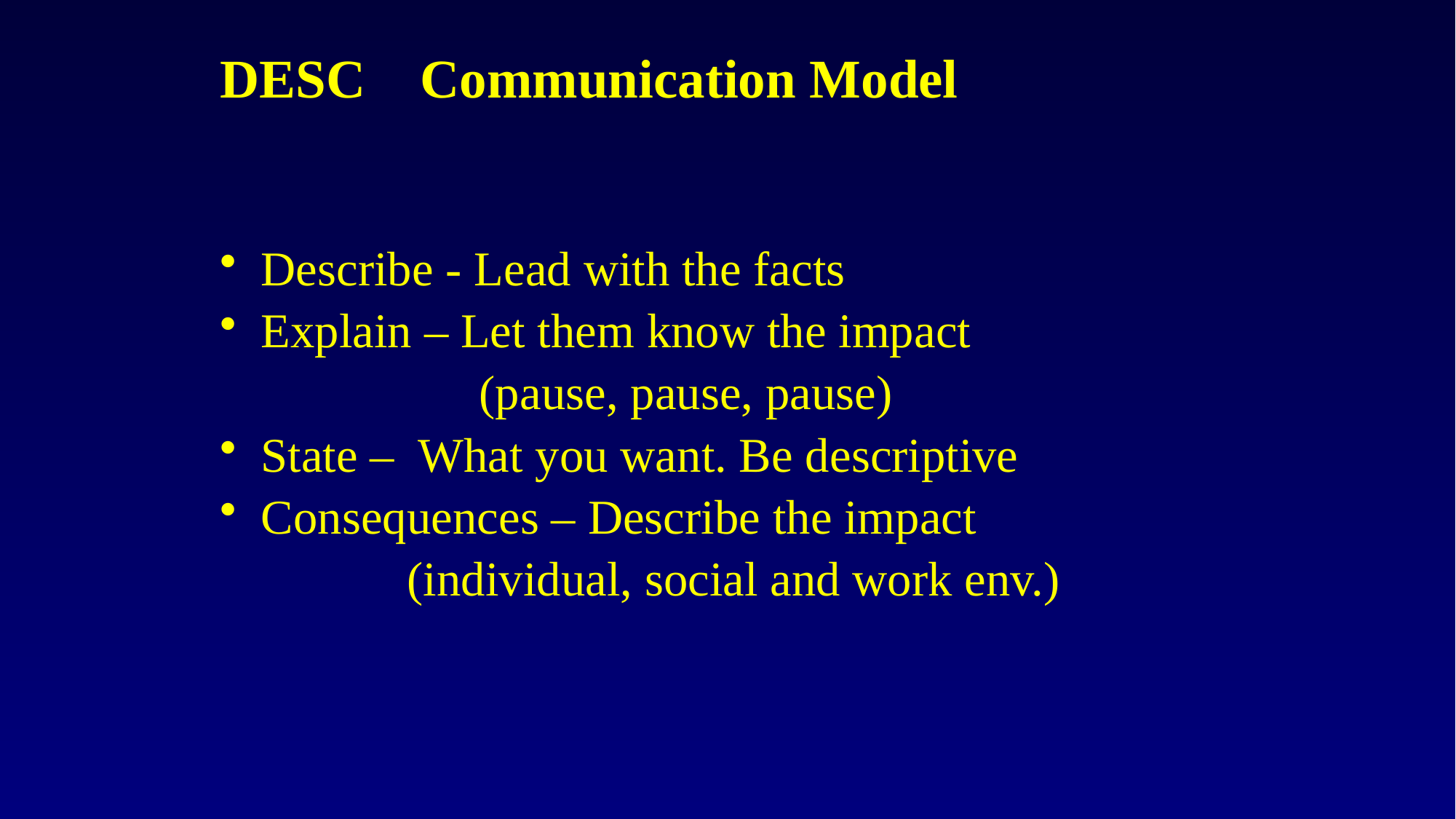

DESC    Communication Model

Describe - Lead with the facts
Explain – Let them know the impact
 			(pause, pause, pause)
State –  What you want. Be descriptive
Consequences – Describe the impact
	            (individual, social and work env.)